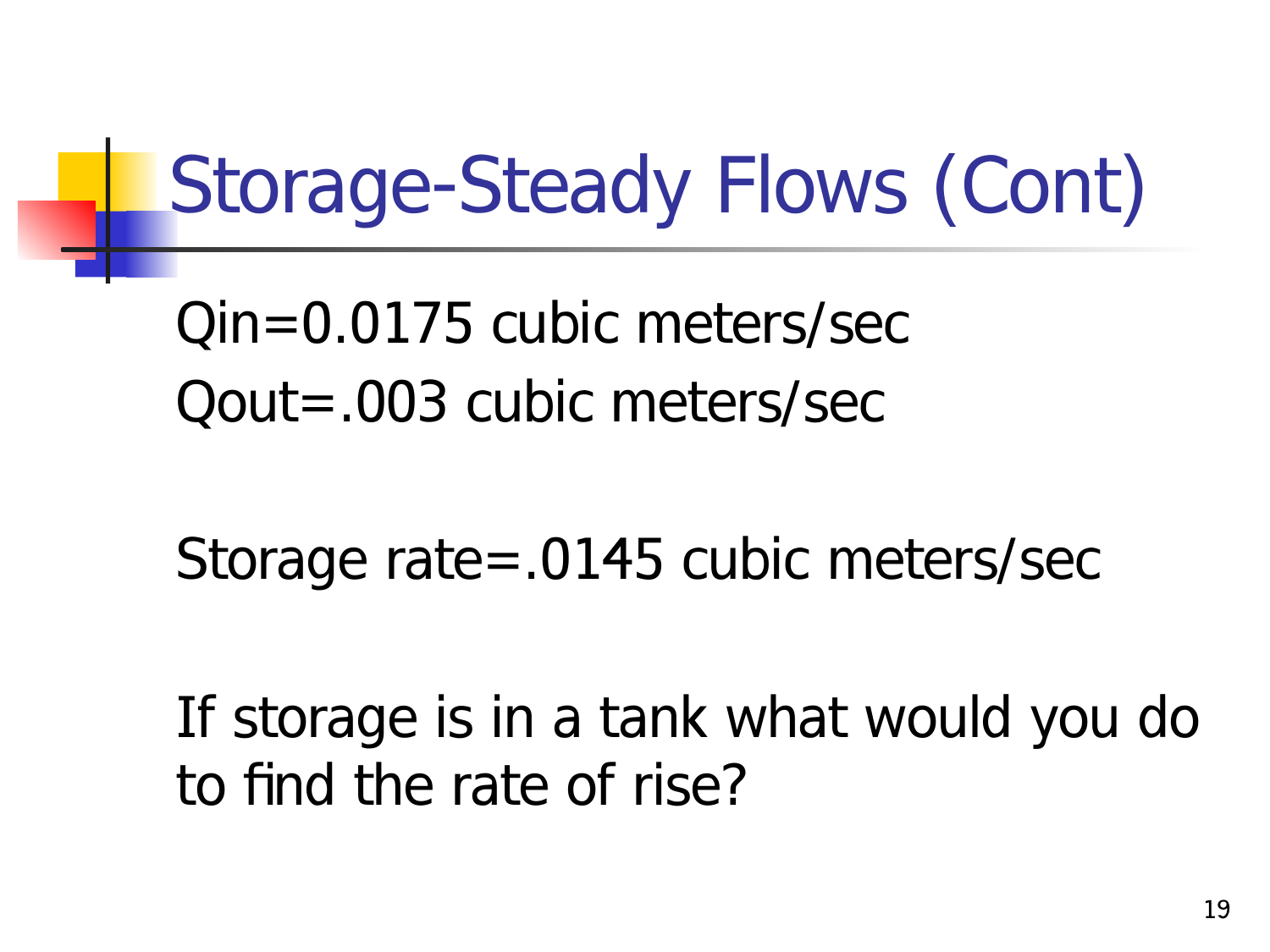

# Storage-Steady Flows (Cont)
Qin=0.0175 cubic meters/sec
Qout=.003 cubic meters/sec

Storage rate=.0145 cubic meters/sec

If storage is in a tank what would you do to find the rate of rise?

19